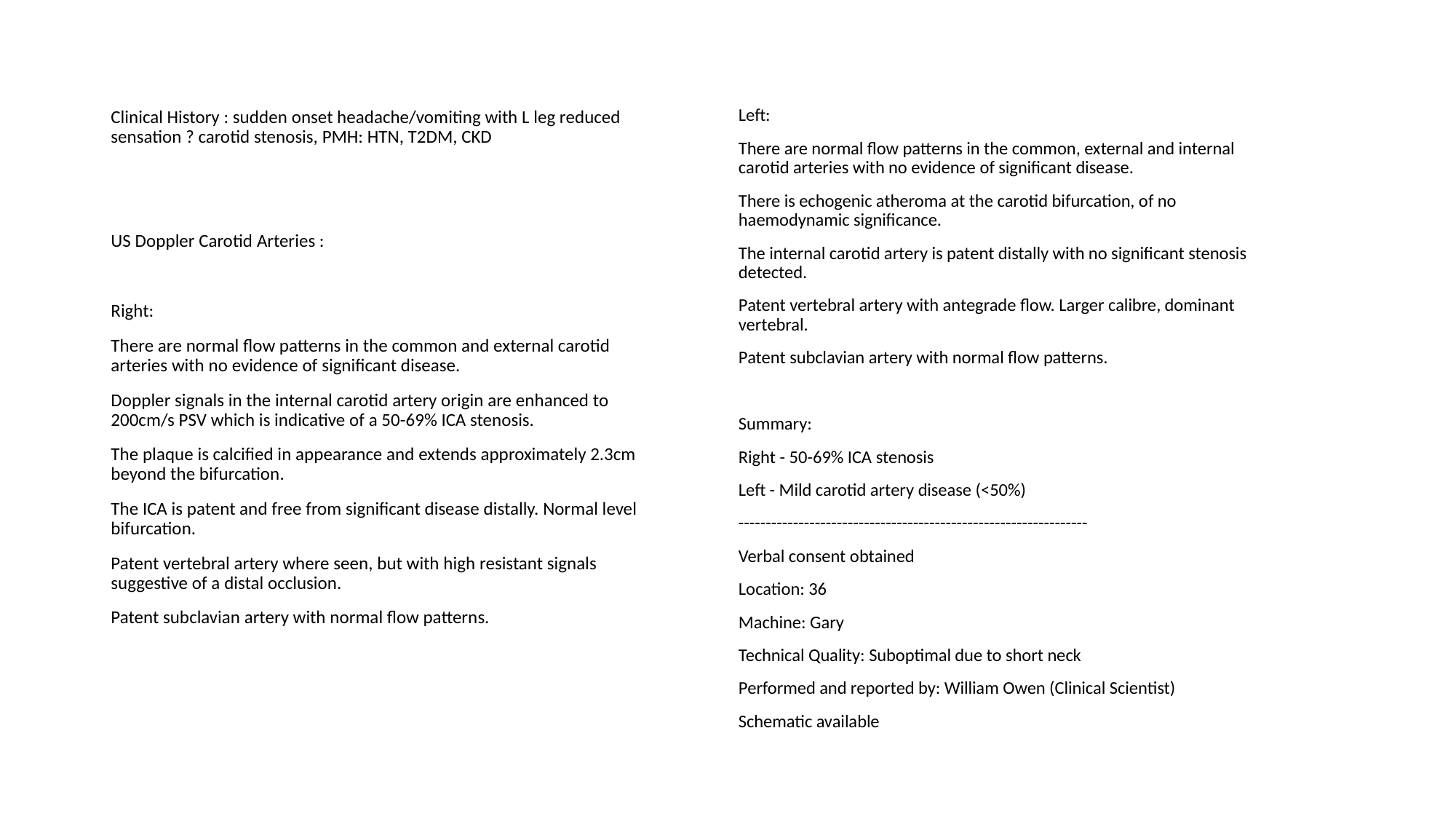

Left:
There are normal flow patterns in the common, external and internal carotid arteries with no evidence of significant disease.
There is echogenic atheroma at the carotid bifurcation, of no haemodynamic significance.
The internal carotid artery is patent distally with no significant stenosis detected.
Patent vertebral artery with antegrade flow. Larger calibre, dominant vertebral.
Patent subclavian artery with normal flow patterns.

Summary:
Right - 50-69% ICA stenosis
Left - Mild carotid artery disease (<50%)
----------------------------------------------------------------
Verbal consent obtained
Location: 36
Machine: Gary
Technical Quality: Suboptimal due to short neck
Performed and reported by: William Owen (Clinical Scientist)
Schematic available

Clinical History : sudden onset headache/vomiting with L leg reduced sensation ? carotid stenosis, PMH: HTN, T2DM, CKD

US Doppler Carotid Arteries :

Right:
There are normal flow patterns in the common and external carotid arteries with no evidence of significant disease.
Doppler signals in the internal carotid artery origin are enhanced to 200cm/s PSV which is indicative of a 50-69% ICA stenosis.
The plaque is calcified in appearance and extends approximately 2.3cm beyond the bifurcation.
The ICA is patent and free from significant disease distally. Normal level bifurcation.
Patent vertebral artery where seen, but with high resistant signals suggestive of a distal occlusion.
Patent subclavian artery with normal flow patterns.